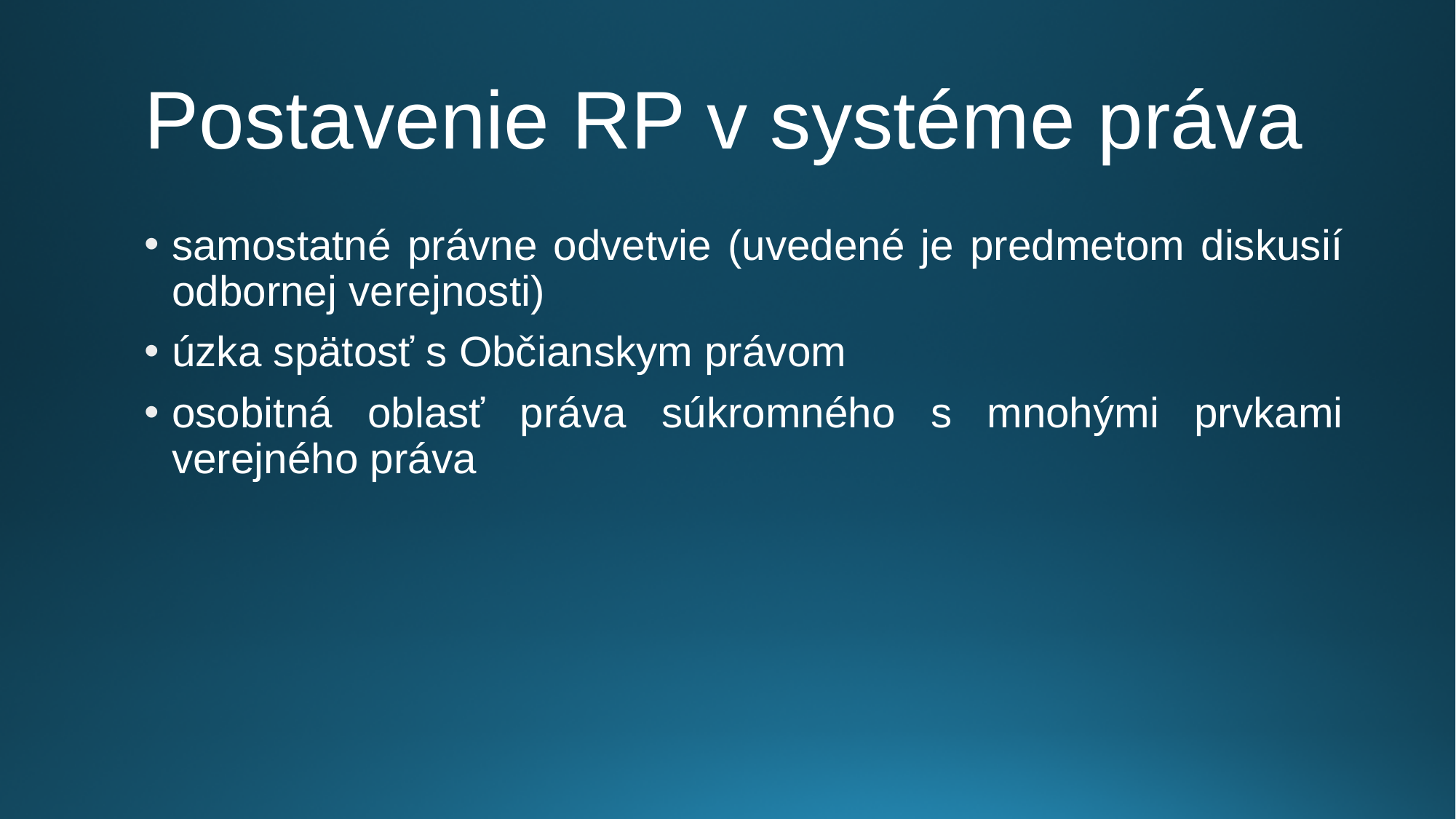

# Postavenie RP v systéme práva
samostatné právne odvetvie (uvedené je predmetom diskusií odbornej verejnosti)
úzka spätosť s Občianskym právom
osobitná oblasť práva súkromného s mnohými prvkami verejného práva